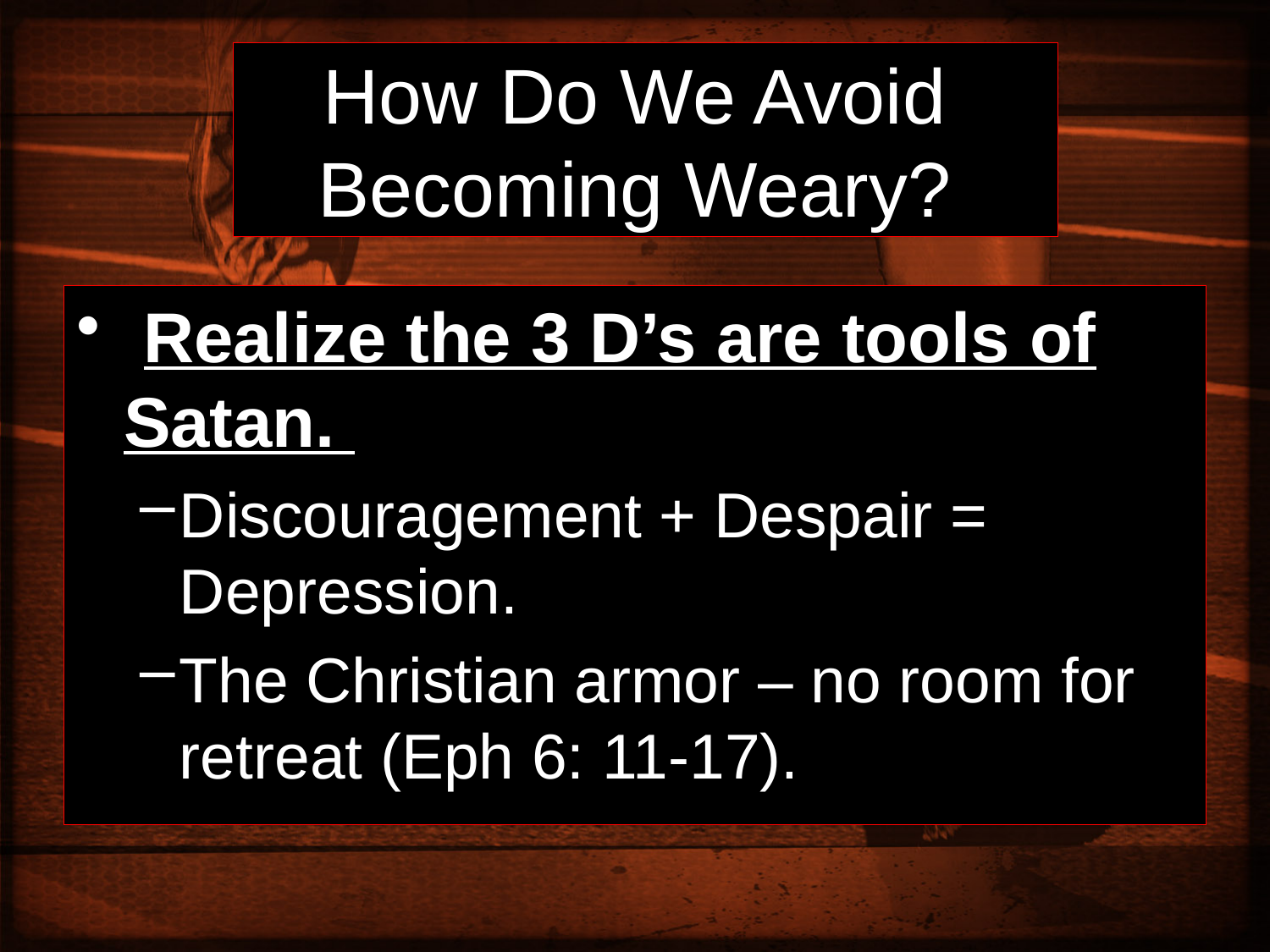

# How Do We Avoid Becoming Weary?
 Realize the 3 D’s are tools of Satan.
Discouragement + Despair = Depression.
The Christian armor – no room for retreat (Eph 6: 11-17).